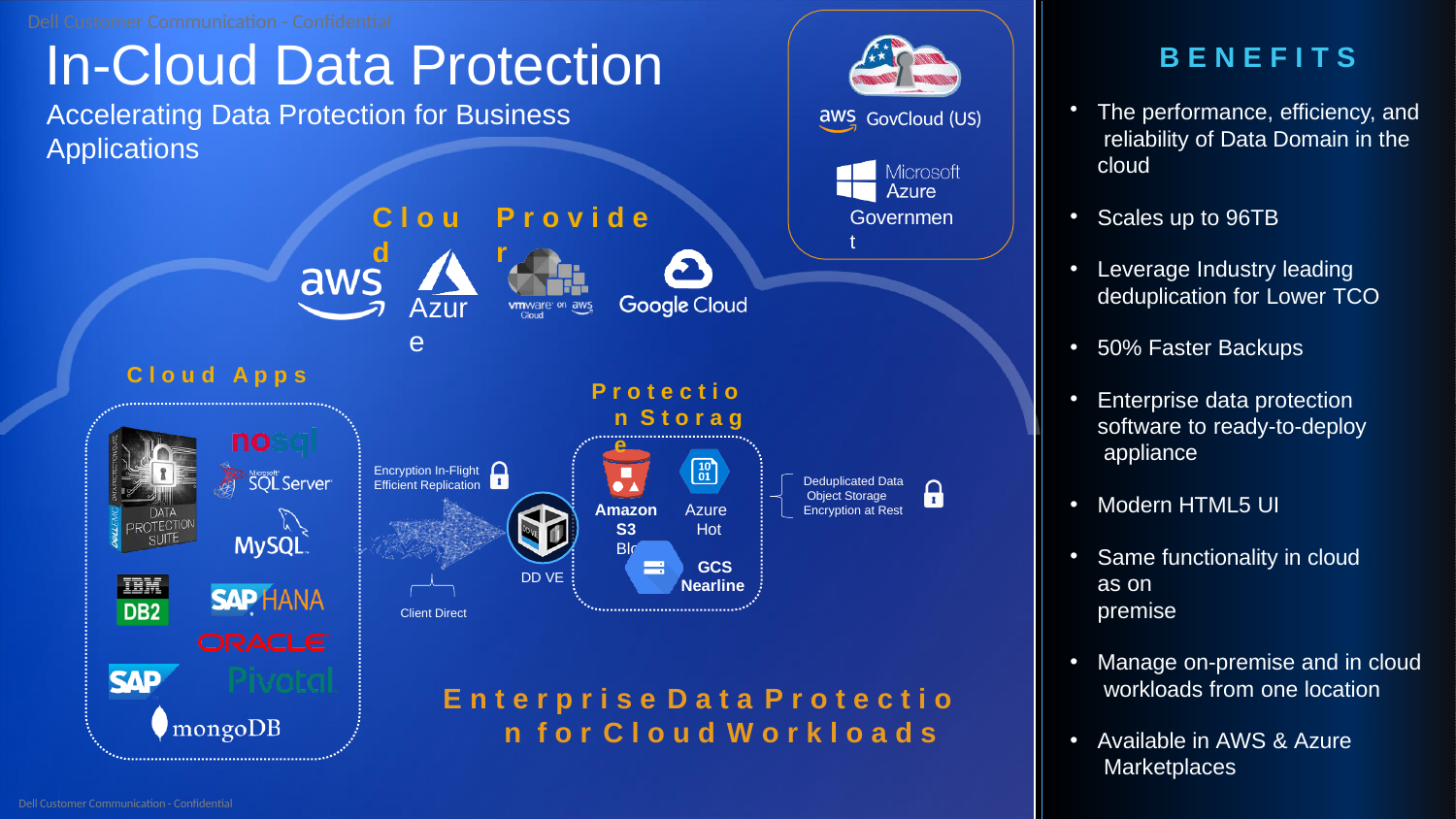

# In-Cloud Data Protection
Accelerating Data Protection for Business Applications

B E N E F I T S
The performance, efficiency, and  reliability of Data Domain in the  cloud

Scales up to 96TB

Leverage Industry leading  deduplication for Lower TCO

50% Faster Backups

Enterprise data protection  software to ready-to-deploy  appliance

Modern HTML5 UI

Same functionality in cloud as on
premise

Manage on-premise and in cloud  workloads from one location

Available in AWS & Azure  Marketplaces
GovCloud (US)

C l o u d
P r o v i d e r
Government

Azure

C l o u d
A p p s
P r o t e c t i o n  S t o r a g e

Encryption In-Flight  Efficient Replication

Deduplicated Data  Object Storage  Encryption at Rest

Amazon	Azure
S3	Hot Blob

GCS
Nearline

DD VE

Client Direct

E n t e r p r i s e D a t a P r o t e c t i o n  f o r C l o u d W o r k l o a d s

Dell Customer Communication - Confidential